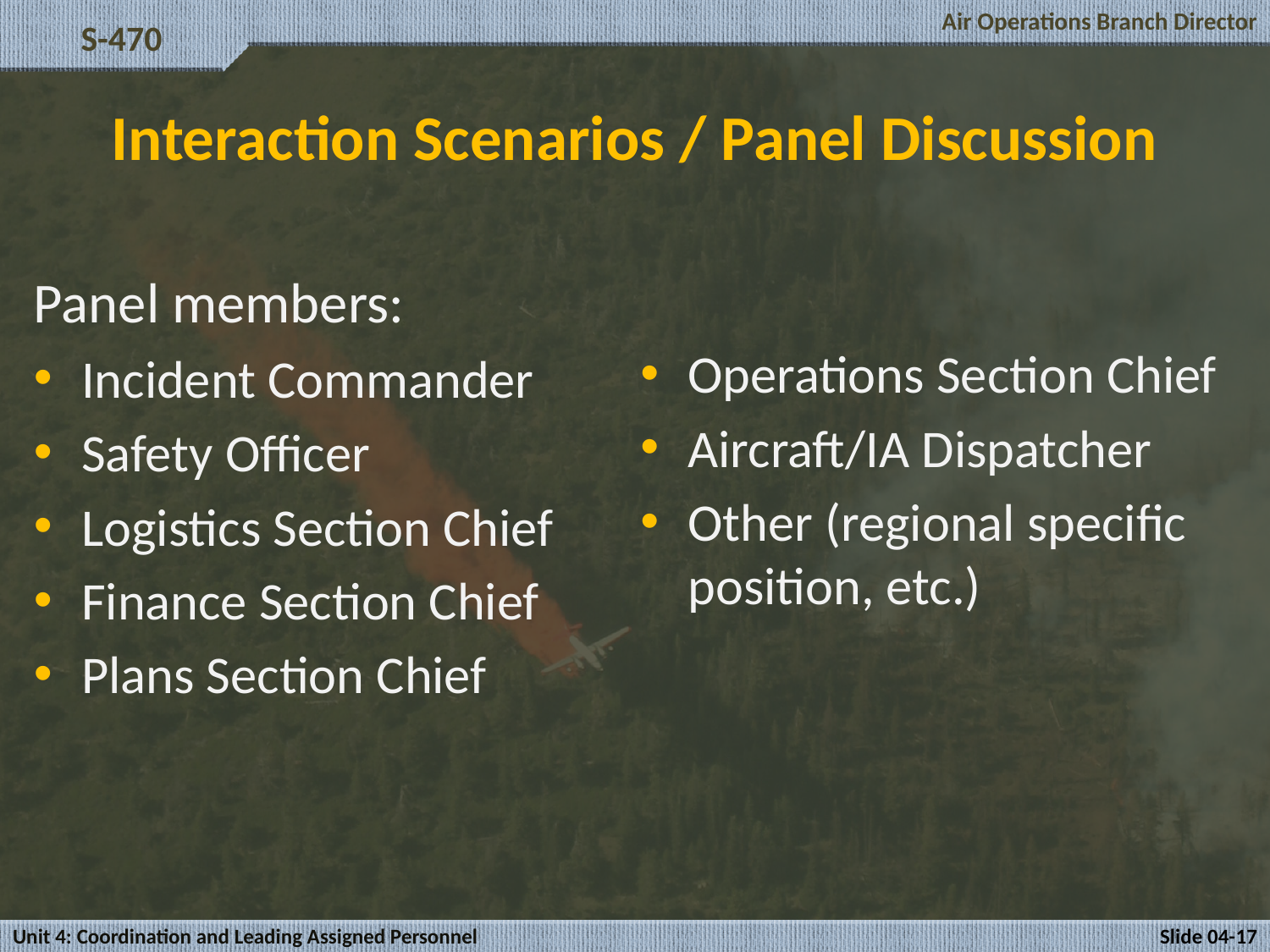

# Interaction Scenarios / Panel Discussion
Panel members:
Incident Commander
Safety Officer
Logistics Section Chief
Finance Section Chief
Plans Section Chief

Operations Section Chief
Aircraft/IA Dispatcher
Other (regional specific position, etc.)

Unit 4: Coordination and Leading Assigned Personnel
Slide 04-17